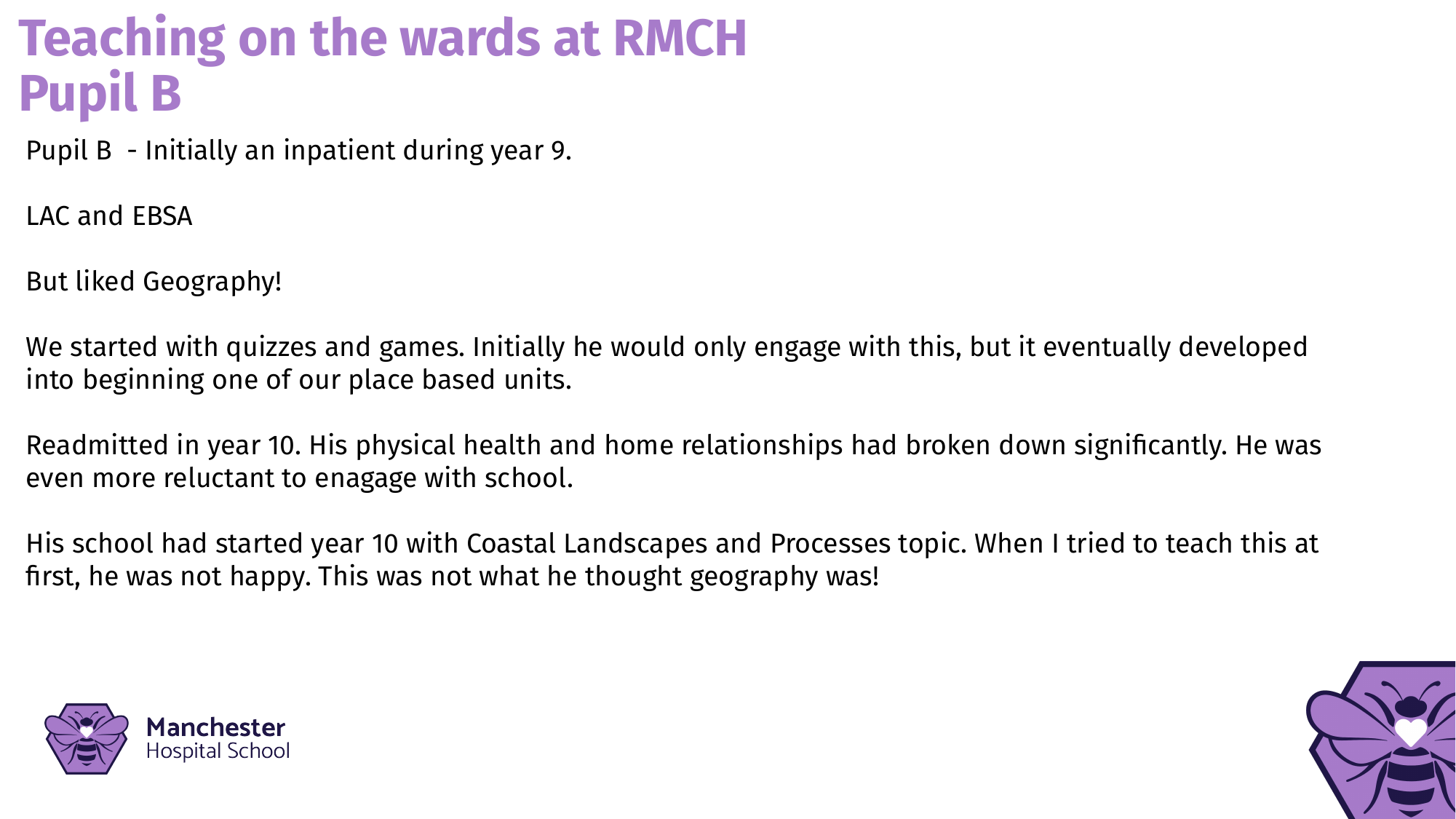

Teaching on the wards at RMCH
Pupil B

Pupil B  - Initially an inpatient during year 9.

LAC and EBSA

But liked Geography!

We started with quizzes and games. Initially he would only engage with this, but it eventually developed into beginning one of our place based units.

Readmitted in year 10. His physical health and home relationships had broken down significantly. He was even more reluctant to enagage with school.

His school had started year 10 with Coastal Landscapes and Processes topic. When I tried to teach this at first, he was not happy. This was not what he thought geography was!